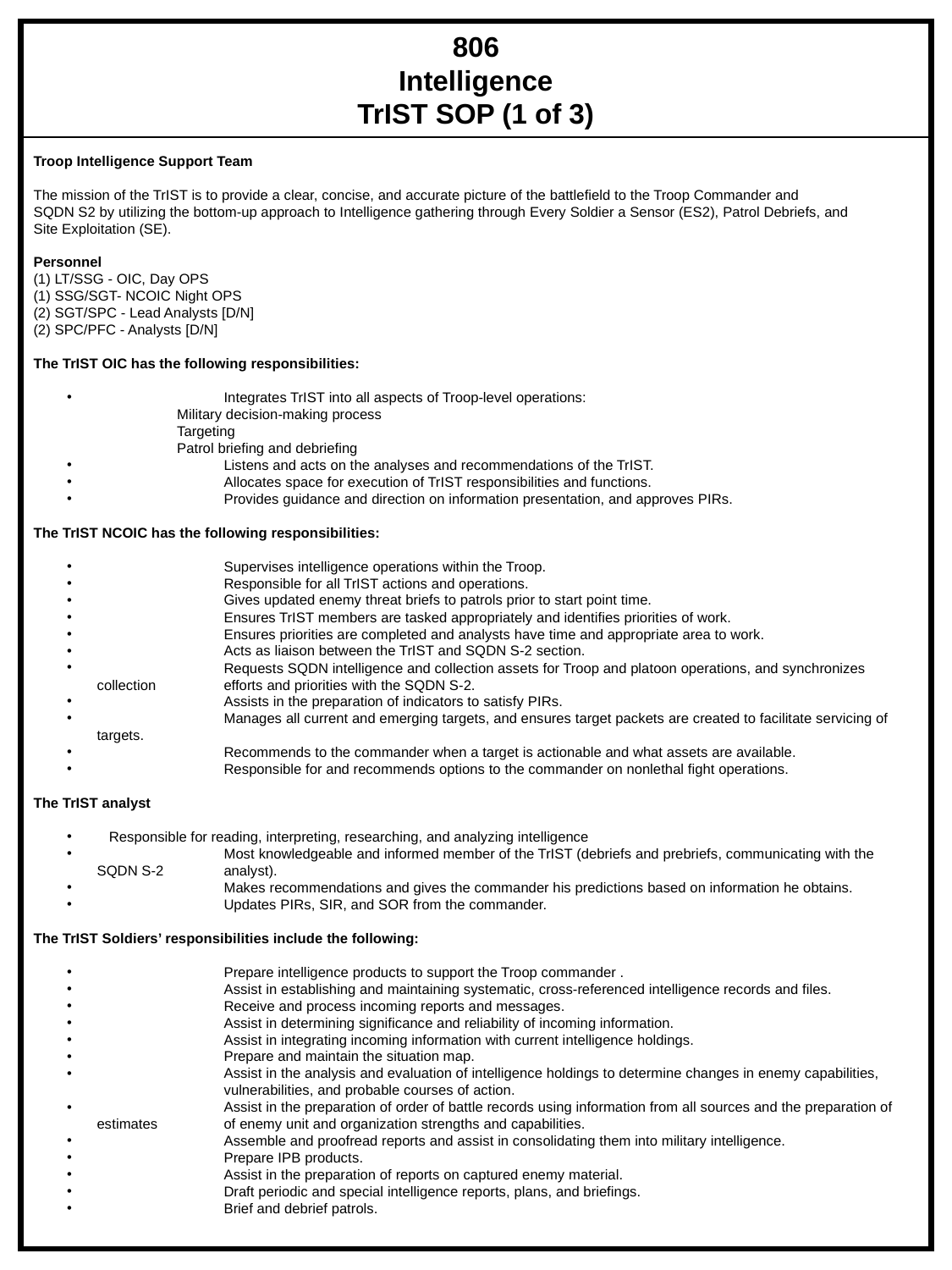

806
Intelligence
TrIST SOP (1 of 3)
Troop Intelligence Support Team

The mission of the TrIST is to provide a clear, concise, and accurate picture of the battlefield to the Troop Commander and
SQDN S2 by utilizing the bottom-up approach to Intelligence gathering through Every Soldier a Sensor (ES2), Patrol Debriefs, and
Site Exploitation (SE).

Personnel
(1) LT/SSG - OIC, Day OPS
(1) SSG/SGT- NCOIC Night OPS
(2) SGT/SPC - Lead Analysts [D/N]
(2) SPC/PFC - Analysts [D/N]

The TrIST OIC has the following responsibilities:

	Integrates TrIST into all aspects of Troop-level operations:
            Military decision-making process
            Targeting
            Patrol briefing and debriefing
	Listens and acts on the analyses and recommendations of the TrIST.
	Allocates space for execution of TrIST responsibilities and functions.
	Provides guidance and direction on information presentation, and approves PIRs.

The TrIST NCOIC has the following responsibilities:

	Supervises intelligence operations within the Troop.
	Responsible for all TrIST actions and operations.
	Gives updated enemy threat briefs to patrols prior to start point time.
	Ensures TrIST members are tasked appropriately and identifies priorities of work.
	Ensures priorities are completed and analysts have time and appropriate area to work.
	Acts as liaison between the TrIST and SQDN S-2 section.
	Requests SQDN intelligence and collection assets for Troop and platoon operations, and synchronizes collection 	efforts and priorities with the SQDN S-2.
	Assists in the preparation of indicators to satisfy PIRs.
	Manages all current and emerging targets, and ensures target packets are created to facilitate servicing of targets.
	Recommends to the commander when a target is actionable and what assets are available.
	Responsible for and recommends options to the commander on nonlethal fight operations.

The TrIST analyst

   Responsible for reading, interpreting, researching, and analyzing intelligence
	Most knowledgeable and informed member of the TrIST (debriefs and prebriefs, communicating with the SQDN S-2 	analyst).
	Makes recommendations and gives the commander his predictions based on information he obtains.
	Updates PIRs, SIR, and SOR from the commander.

The TrIST Soldiers’ responsibilities include the following:

	Prepare intelligence products to support the Troop commander .
	Assist in establishing and maintaining systematic, cross-referenced intelligence records and files.
	Receive and process incoming reports and messages.
	Assist in determining significance and reliability of incoming information.
	Assist in integrating incoming information with current intelligence holdings.
	Prepare and maintain the situation map.
	Assist in the analysis and evaluation of intelligence holdings to determine changes in enemy capabilities, 	vulnerabilities, and probable courses of action.
	Assist in the preparation of order of battle records using information from all sources and the preparation of estimates 	of enemy unit and organization strengths and capabilities.
	Assemble and proofread reports and assist in consolidating them into military intelligence.
	Prepare IPB products.
	Assist in the preparation of reports on captured enemy material.
	Draft periodic and special intelligence reports, plans, and briefings.
	Brief and debrief patrols.